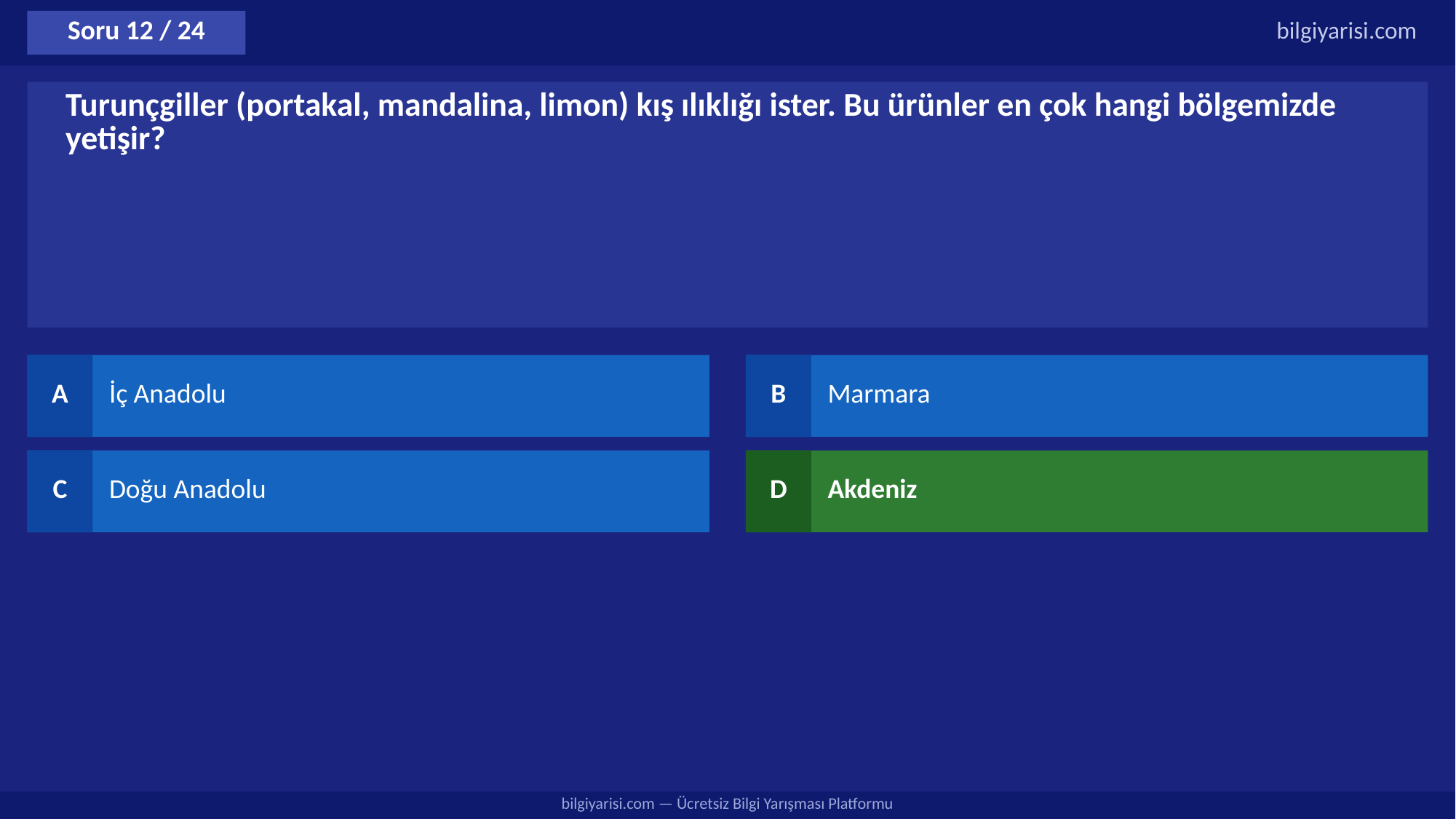

Soru 12 / 24
bilgiyarisi.com

Turunçgiller (portakal, mandalina, limon) kış ılıklığı ister. Bu ürünler en çok hangi bölgemizde yetişir?

A
İç Anadolu

B
Marmara

C
Doğu Anadolu

D
Akdeniz
bilgiyarisi.com — Ücretsiz Bilgi Yarışması Platformu